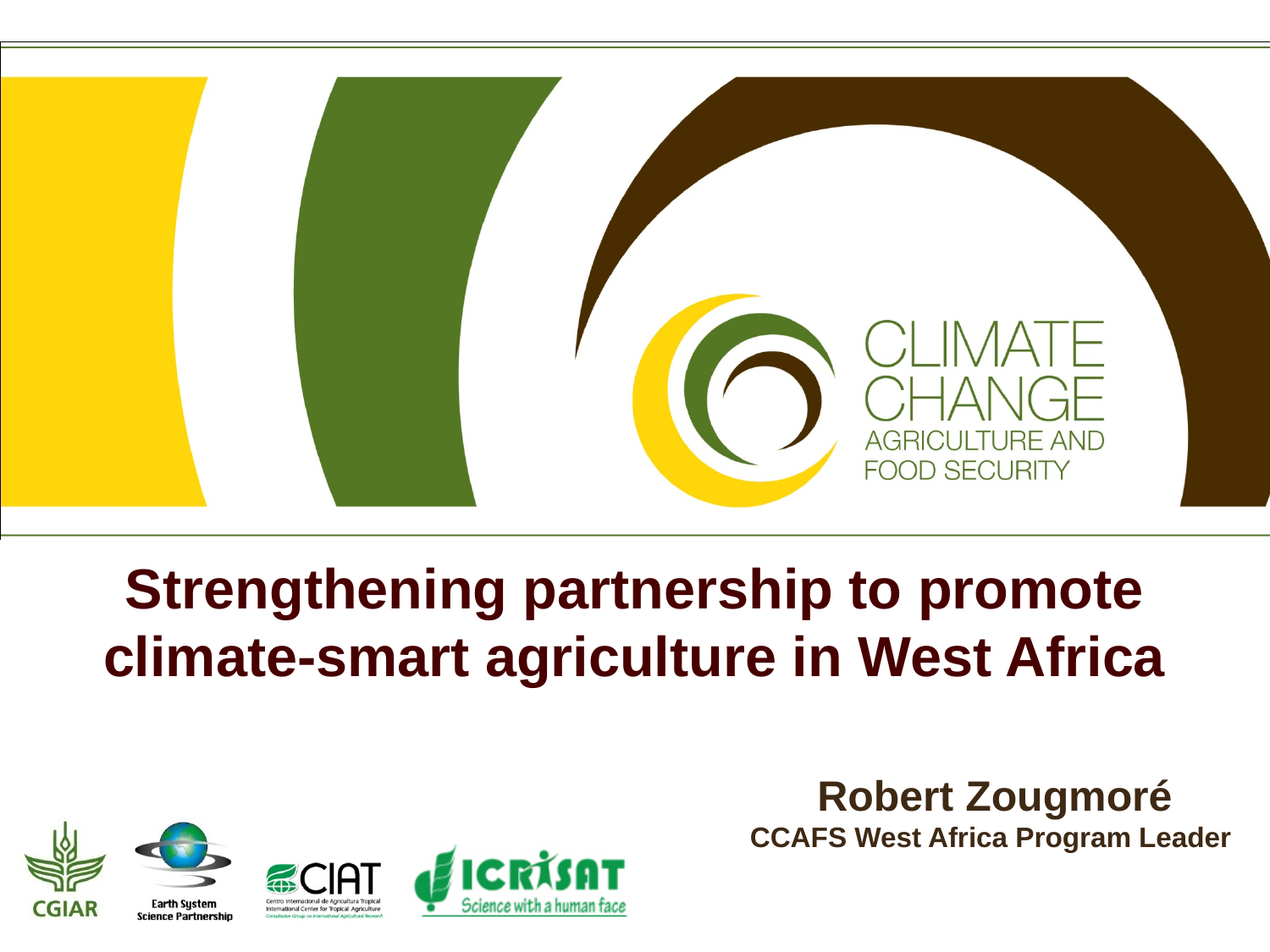

Strengthening partnership to promote climate-smart agriculture in West Africa

Robert Zougmoré
CCAFS West Africa Program Leader